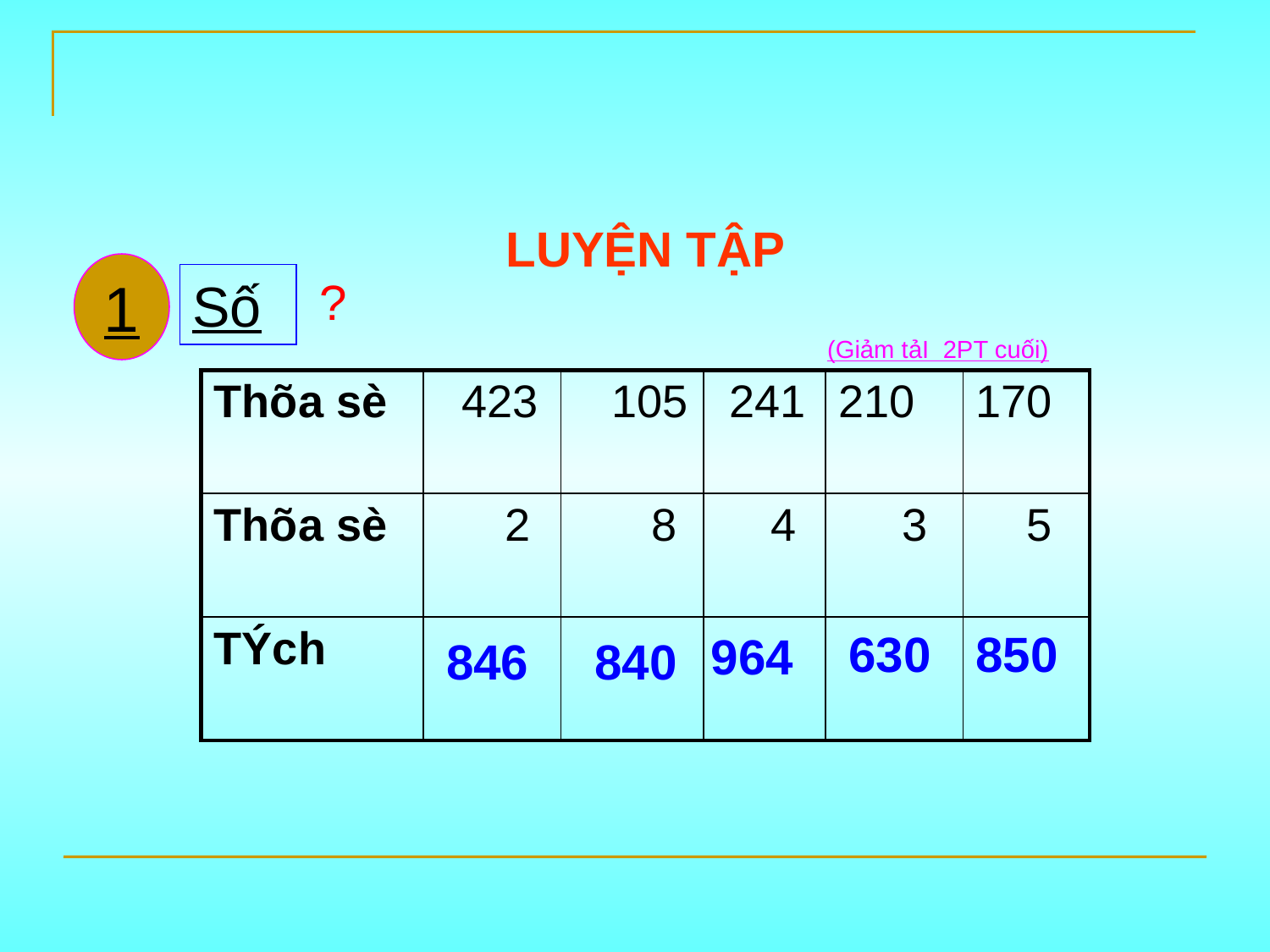

LUYỆN TẬP
1
Số
?
(Giảm tảI  2PT cuối)
| Thõa sè | 423 | 105 | 241 | 210 | 170 |
| --- | --- | --- | --- | --- | --- |
| Thõa sè | 2 | 8 | 4 | 3 | 5 |
| TÝch |  |  |  |  |  |
630
850
964
846
840